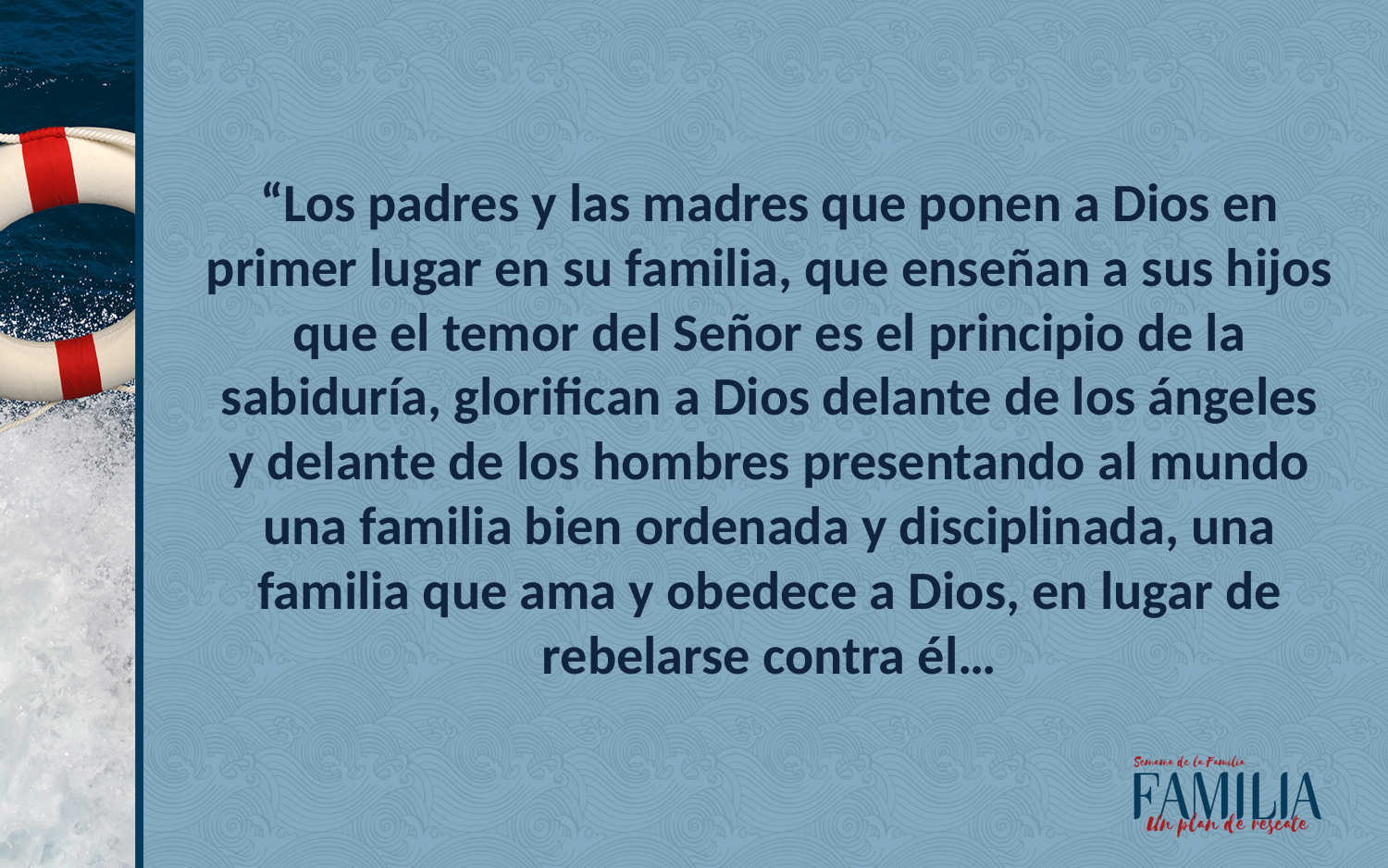

“Los padres y las madres que ponen a Dios en primer lugar en su familia, que enseñan a sus hijos que el temor del Señor es el principio de la sabiduría, glorifican a Dios delante de los ángeles y delante de los hombres presentando al mundo una familia bien ordenada y disciplinada, una familia que ama y obedece a Dios, en lugar de rebelarse contra él…